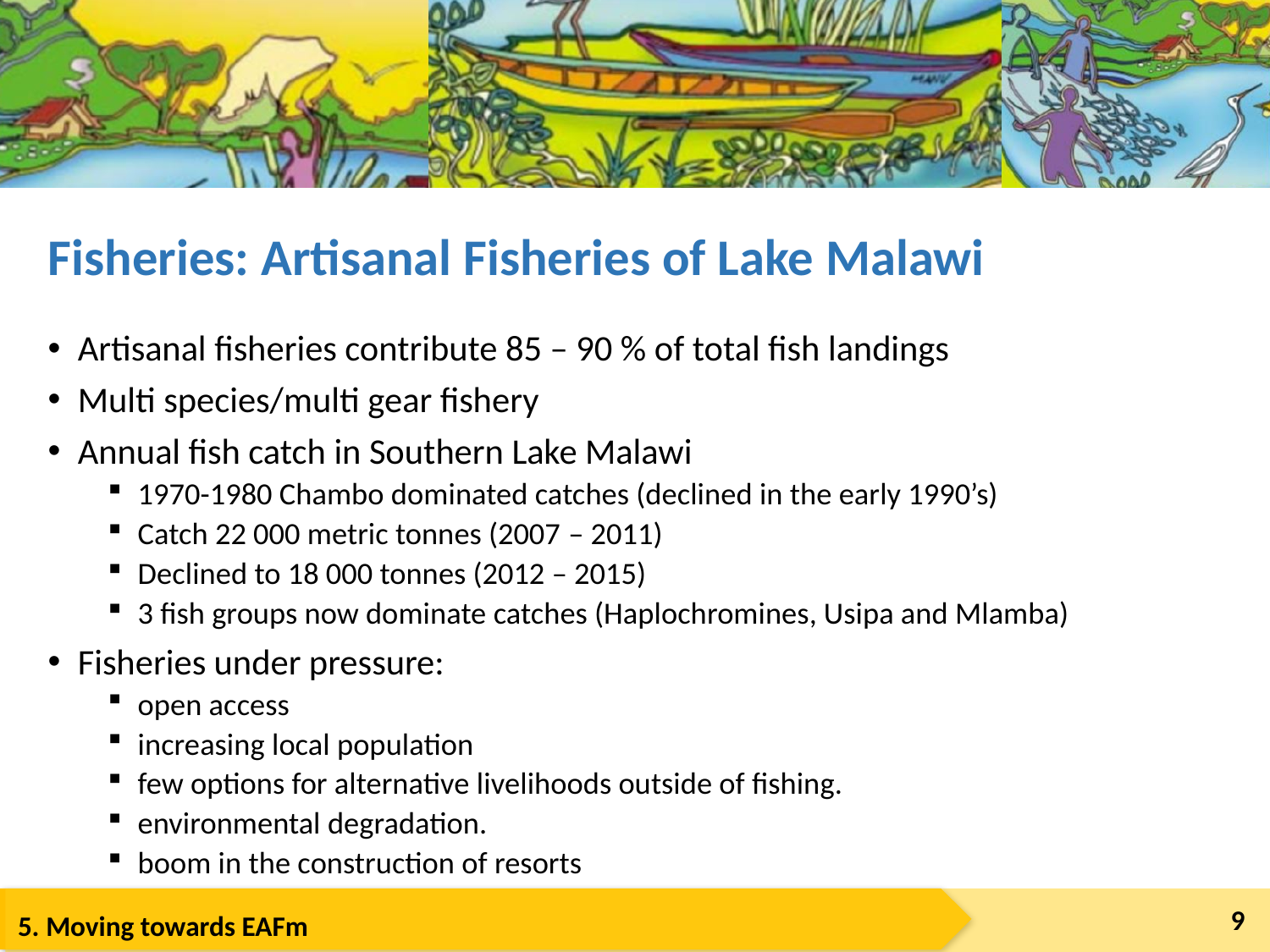

# Fisheries: Artisanal Fisheries of Lake Malawi
Artisanal fisheries contribute 85 – 90 % of total fish landings
Multi species/multi gear fishery
Annual fish catch in Southern Lake Malawi
1970-1980 Chambo dominated catches (declined in the early 1990’s)
Catch 22 000 metric tonnes (2007 – 2011)
Declined to 18 000 tonnes (2012 – 2015)
3 fish groups now dominate catches (Haplochromines, Usipa and Mlamba)
Fisheries under pressure:
open access
increasing local population
few options for alternative livelihoods outside of fishing.
environmental degradation.
boom in the construction of resorts

9